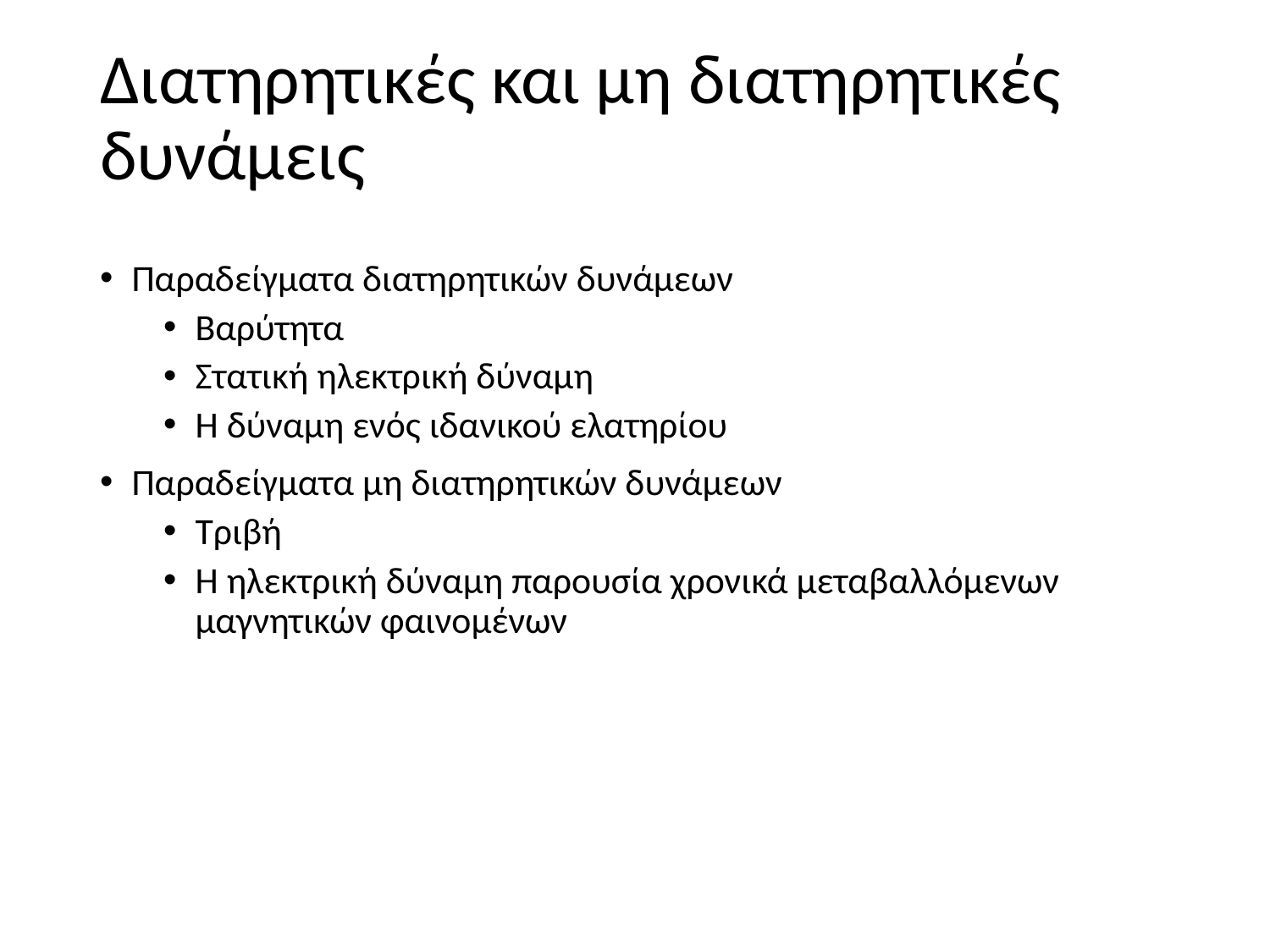

# Διατηρητικές και μη διατηρητικές δυνάμεις
Παραδείγματα διατηρητικών δυνάμεων
Βαρύτητα
Στατική ηλεκτρική δύναμη
Η δύναμη ενός ιδανικού ελατηρίου
Παραδείγματα μη διατηρητικών δυνάμεων
Τριβή
Η ηλεκτρική δύναμη παρουσία χρονικά μεταβαλλόμενων μαγνητικών φαινομένων